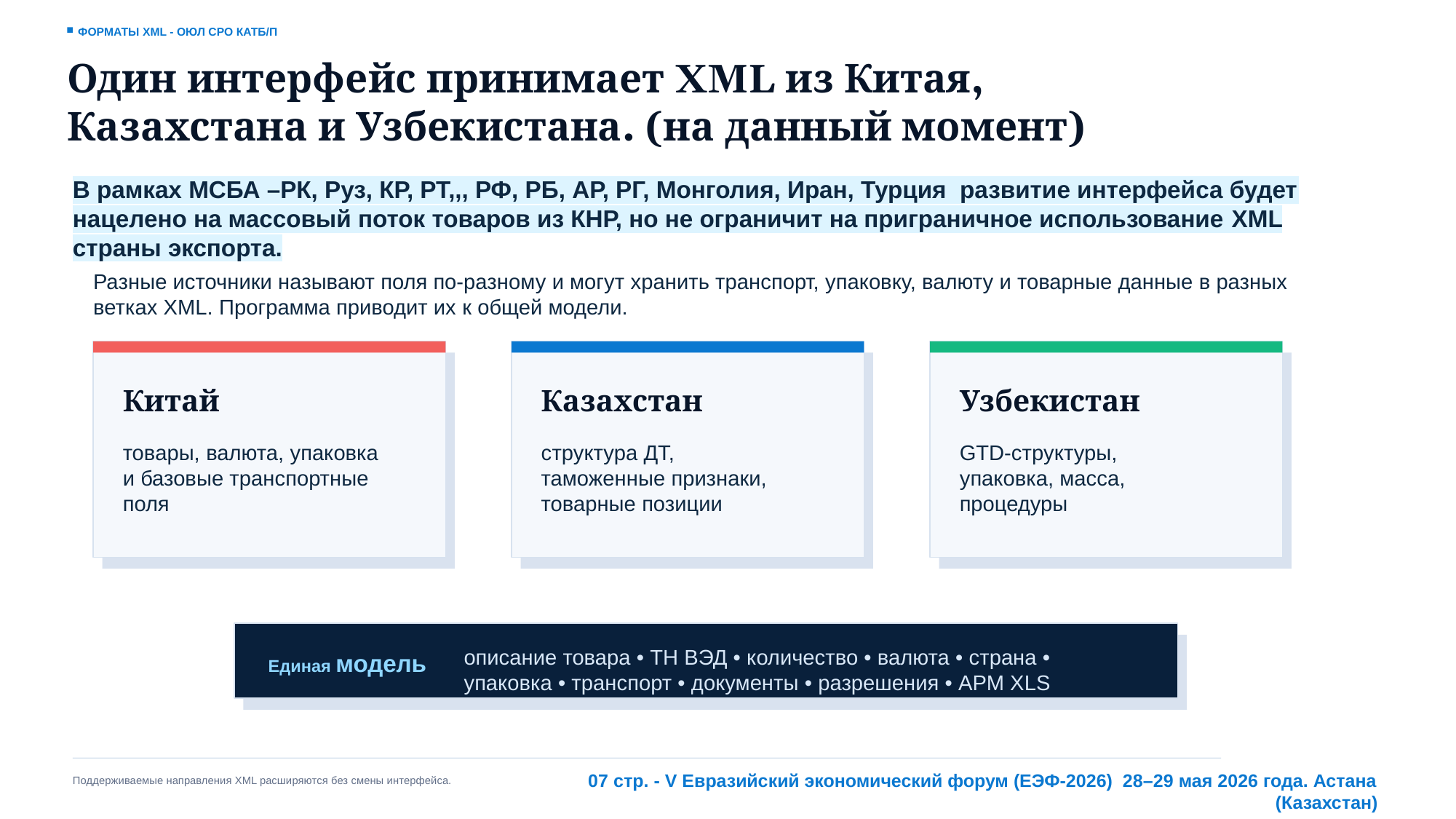

ФОРМАТЫ XML - ОЮЛ СРО КАТБ/П

Один интерфейс принимает XML из Китая, Казахстана и Узбекистана. (на данный момент)
В рамках МСБА –РК, Руз, КР, РТ,,, РФ, РБ, АР, РГ, Монголия, Иран, Турция  развитие интерфейса будет нацелено на массовый поток товаров из КНР, но не ограничит на приграничное использование XML страны экспорта.
Разные источники называют поля по-разному и могут хранить транспорт, упаковку, валюту и товарные данные в разных ветках XML. Программа приводит их к общей модели.

Китай
Казахстан
Узбекистан
товары, валюта, упаковка
и базовые транспортные поля
структура ДТ,
таможенные признаки,
товарные позиции
GTD-структуры,
упаковка, масса,
процедуры

описание товара • ТН ВЭД • количество • валюта • страна • упаковка • транспорт • документы • разрешения • АРМ XLS
Единая модель

07 стр. - V Евразийский экономический форум (ЕЭФ-2026)  28–29 мая 2026 года. Астана (Казахстан)
Поддерживаемые направления XML расширяются без смены интерфейса.